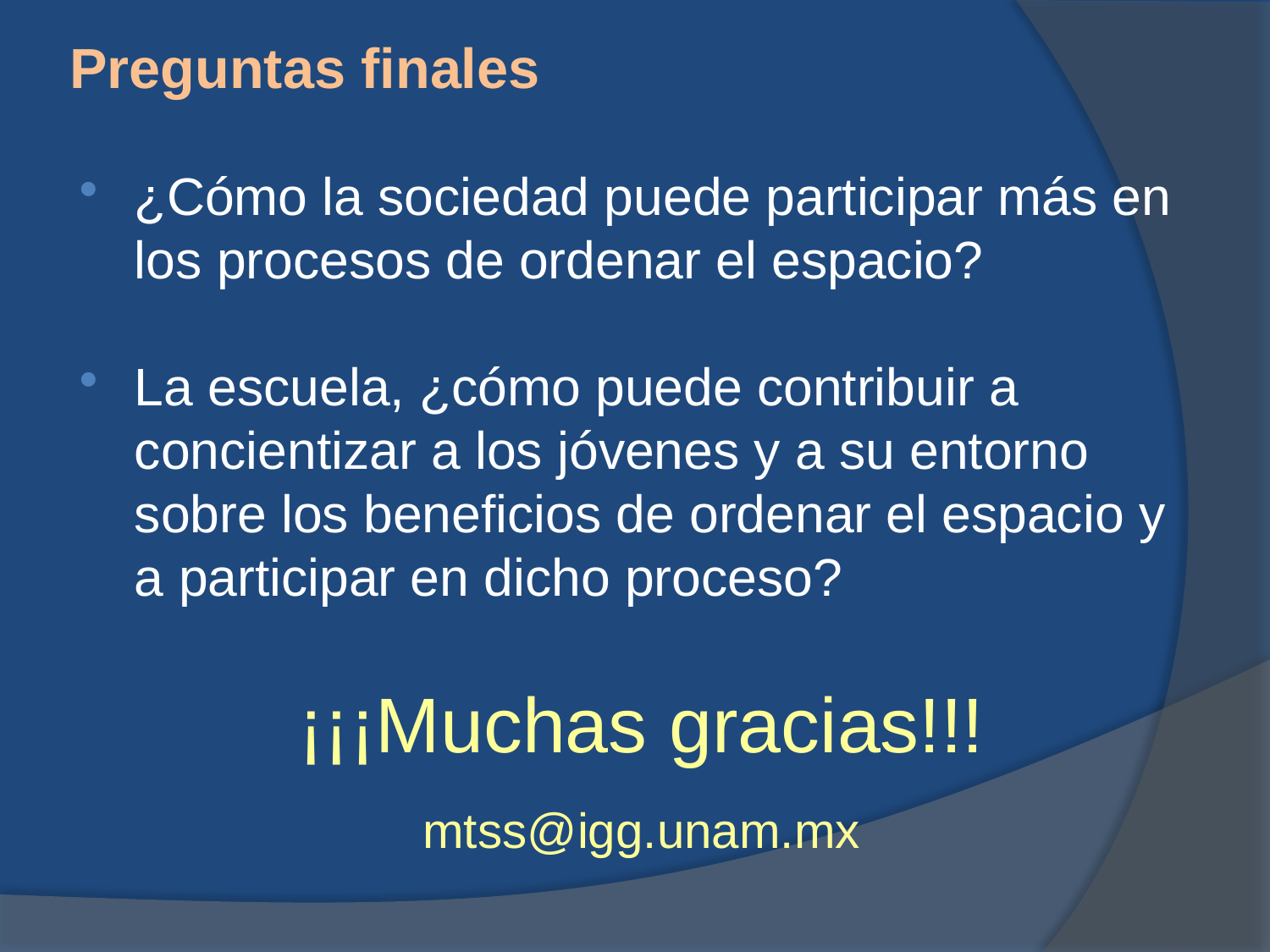

# Preguntas finales
¿Cómo la sociedad puede participar más en los procesos de ordenar el espacio?
La escuela, ¿cómo puede contribuir a concientizar a los jóvenes y a su entorno sobre los beneficios de ordenar el espacio y a participar en dicho proceso?
¡¡¡Muchas gracias!!!
mtss@igg.unam.mx